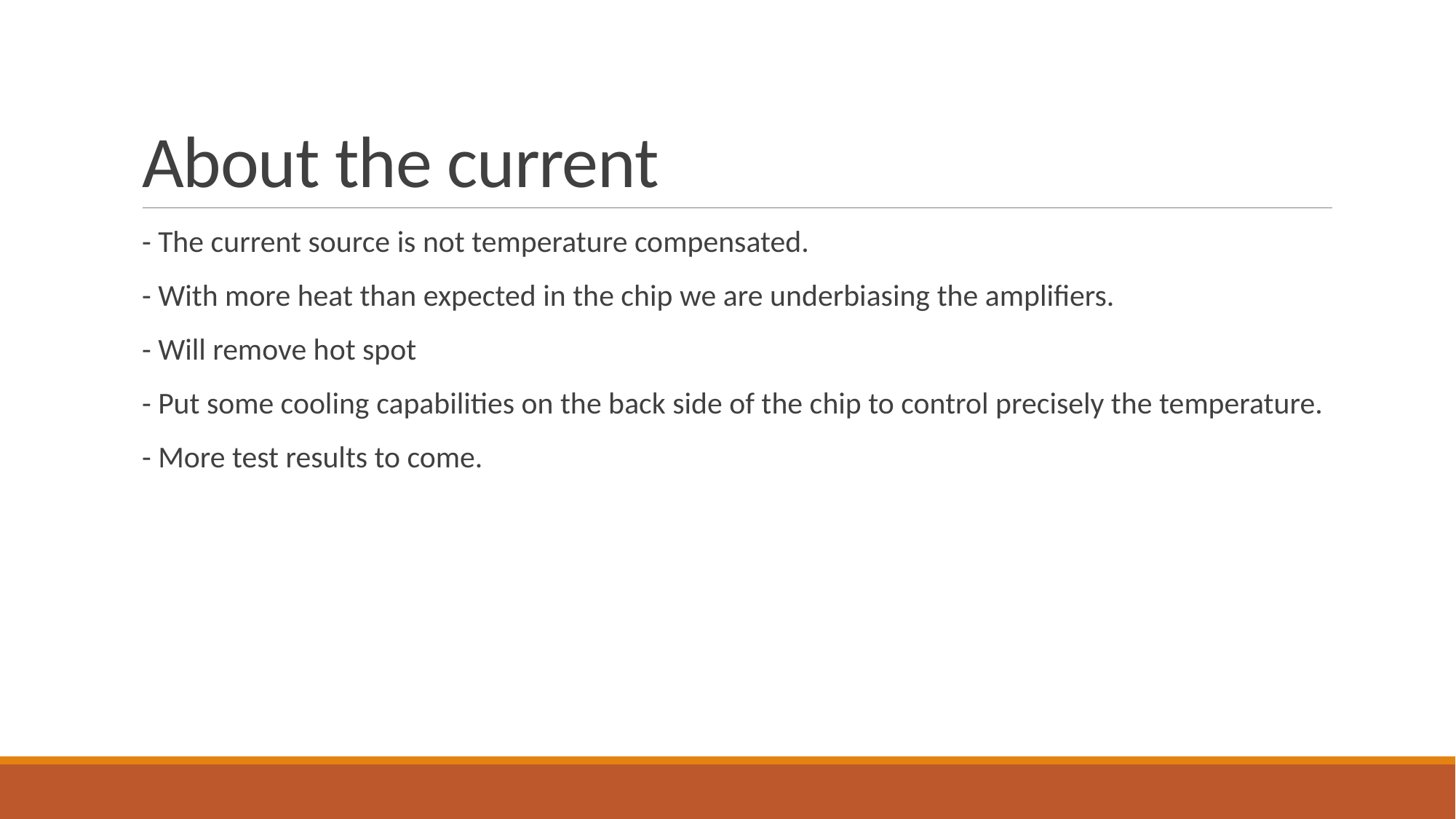

# About the current
- The current source is not temperature compensated.
- With more heat than expected in the chip we are underbiasing the amplifiers.
- Will remove hot spot
- Put some cooling capabilities on the back side of the chip to control precisely the temperature.
- More test results to come.